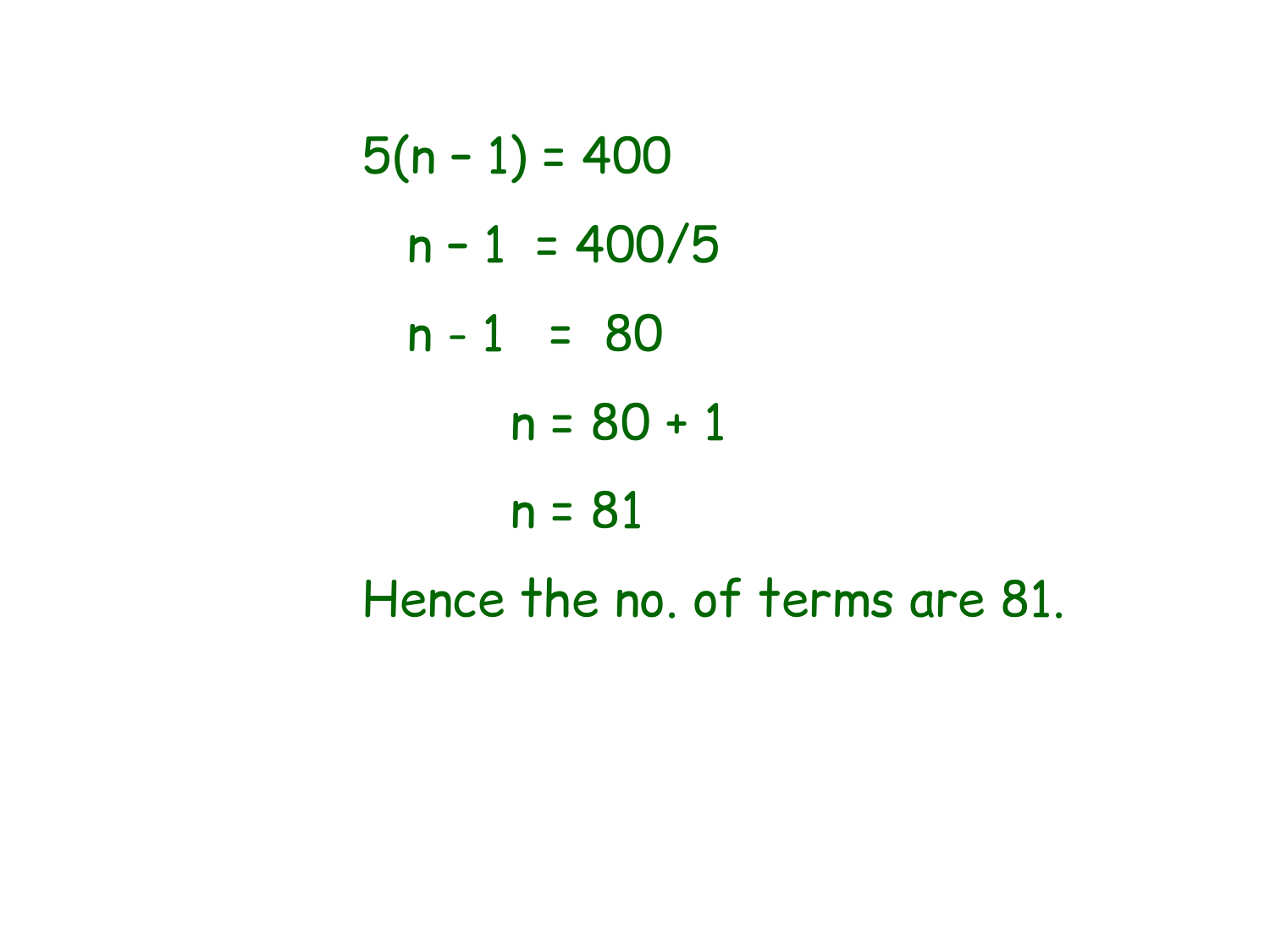

5(n – 1) = 400
   n – 1  = 400/5
   n - 1   =  80
          n = 80 + 1
          n = 81
Hence the no. of terms are 81.